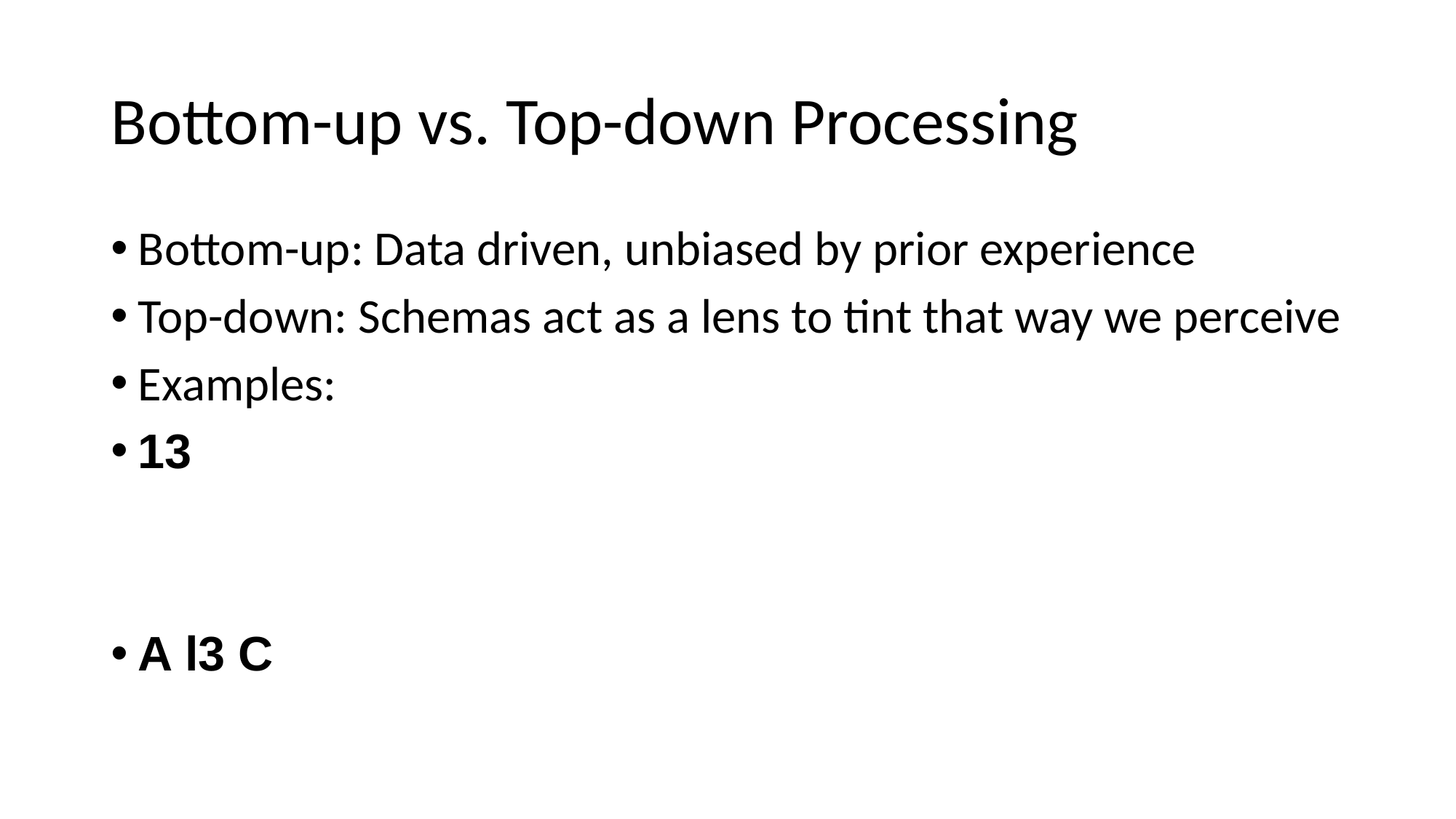

# Bottom-up vs. Top-down Processing
Bottom-up: Data driven, unbiased by prior experience
Top-down: Schemas act as a lens to tint that way we perceive
Examples:
13

A l3 C